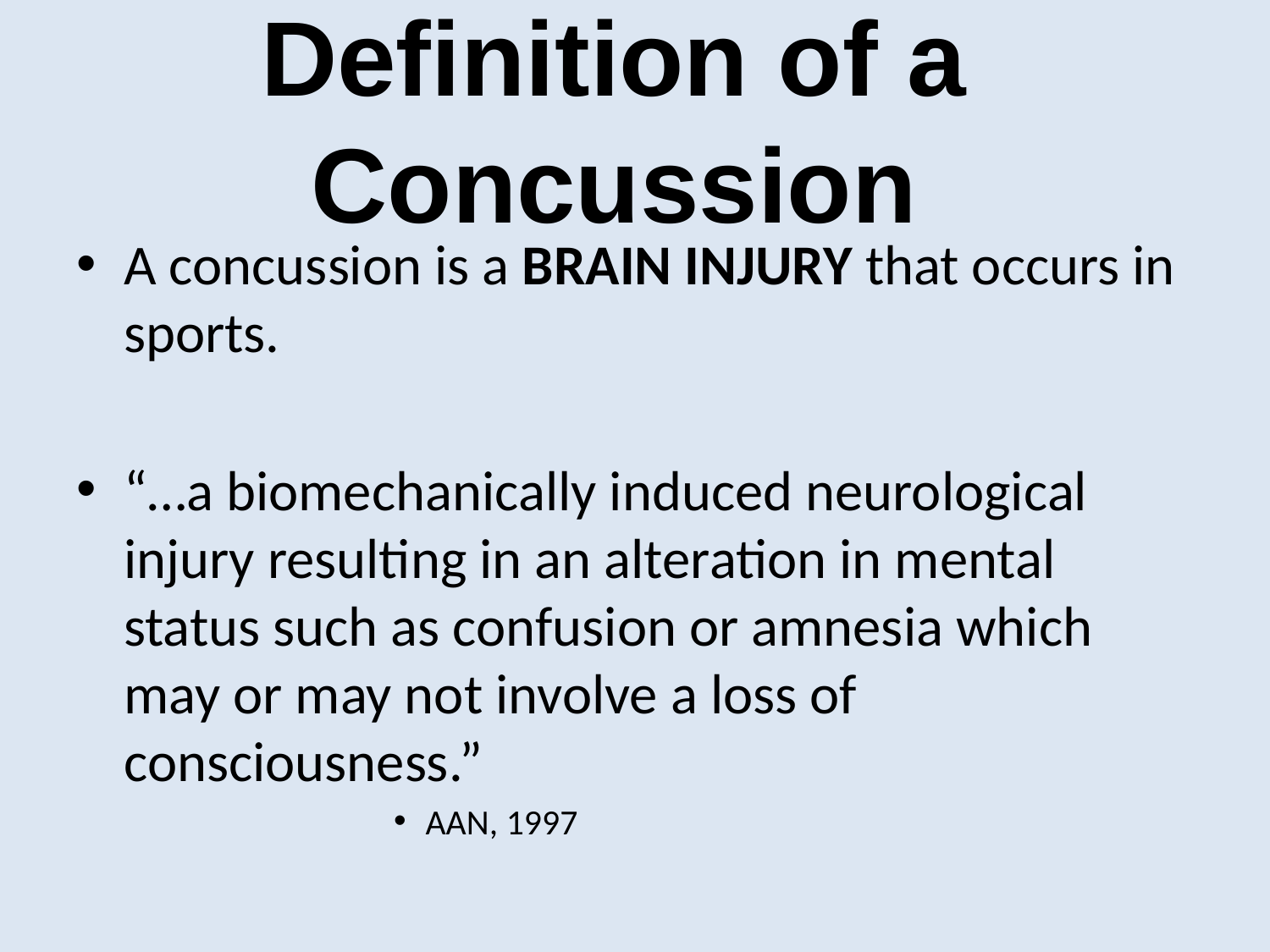

# Definition of a Concussion
A concussion is a BRAIN INJURY that occurs in sports.

“…a biomechanically induced neurological injury resulting in an alteration in mental status such as confusion or amnesia which may or may not involve a loss of consciousness.”
AAN, 1997